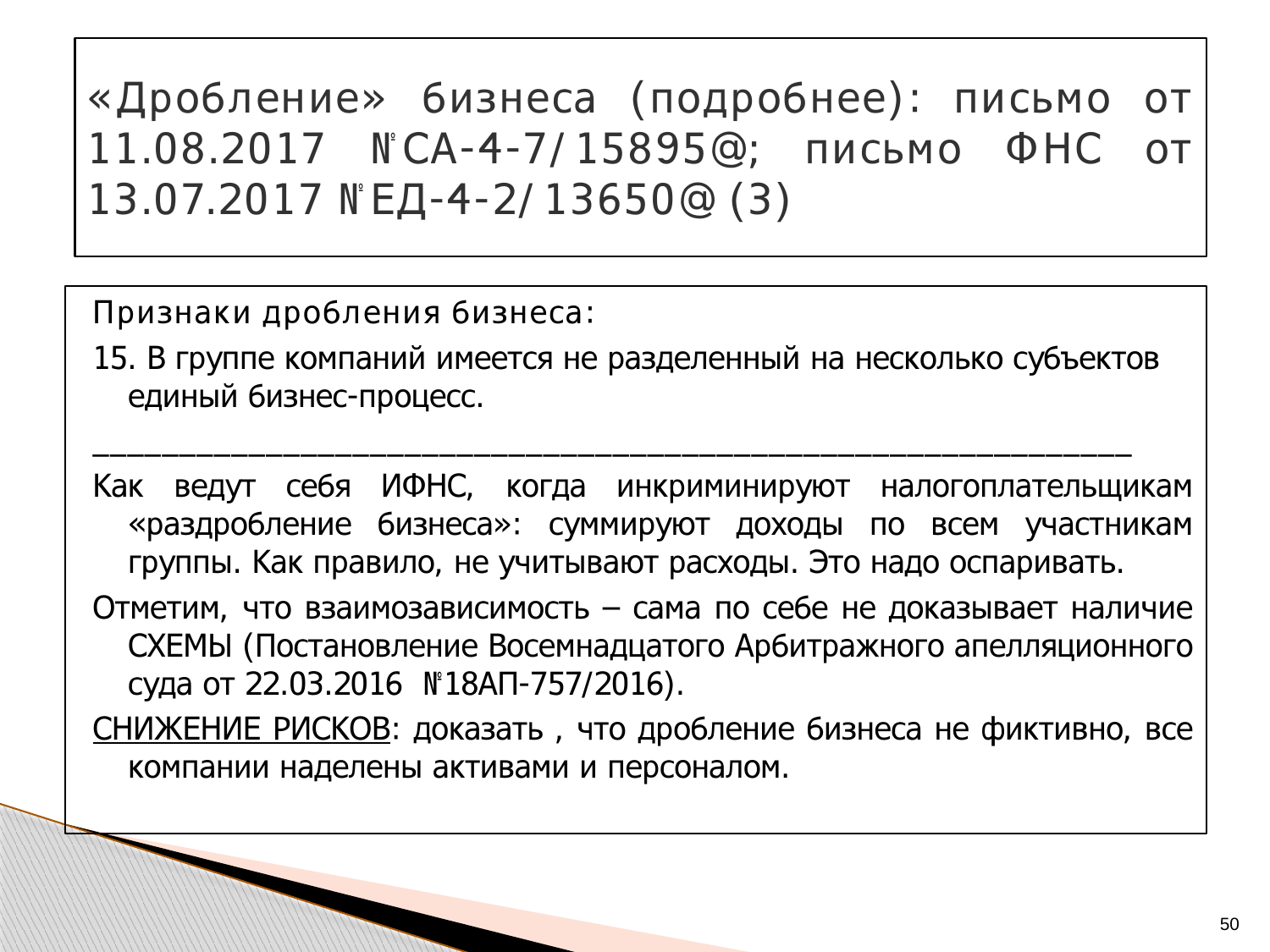

# «Дробление» бизнеса (подробнее): письмо от 11.08.2017 №СА-4-7/15895@; письмо ФНС от 13.07.2017 №ЕД-4-2/13650@ (3)
Признаки дробления бизнеса:
15. В группе компаний имеется не разделенный на несколько субъектов единый бизнес-процесс.
____________________________________________________________
Как ведут себя ИФНС, когда инкриминируют налогоплательщикам «раздробление бизнеса»: суммируют доходы по всем участникам группы. Как правило, не учитывают расходы. Это надо оспаривать.
Отметим, что взаимозависимость – сама по себе не доказывает наличие СХЕМЫ (Постановление Восемнадцатого Арбитражного апелляционного суда от 22.03.2016  №18АП-757/2016).
СНИЖЕНИЕ РИСКОВ: доказать , что дробление бизнеса не фиктивно, все компании наделены активами и персоналом.

50